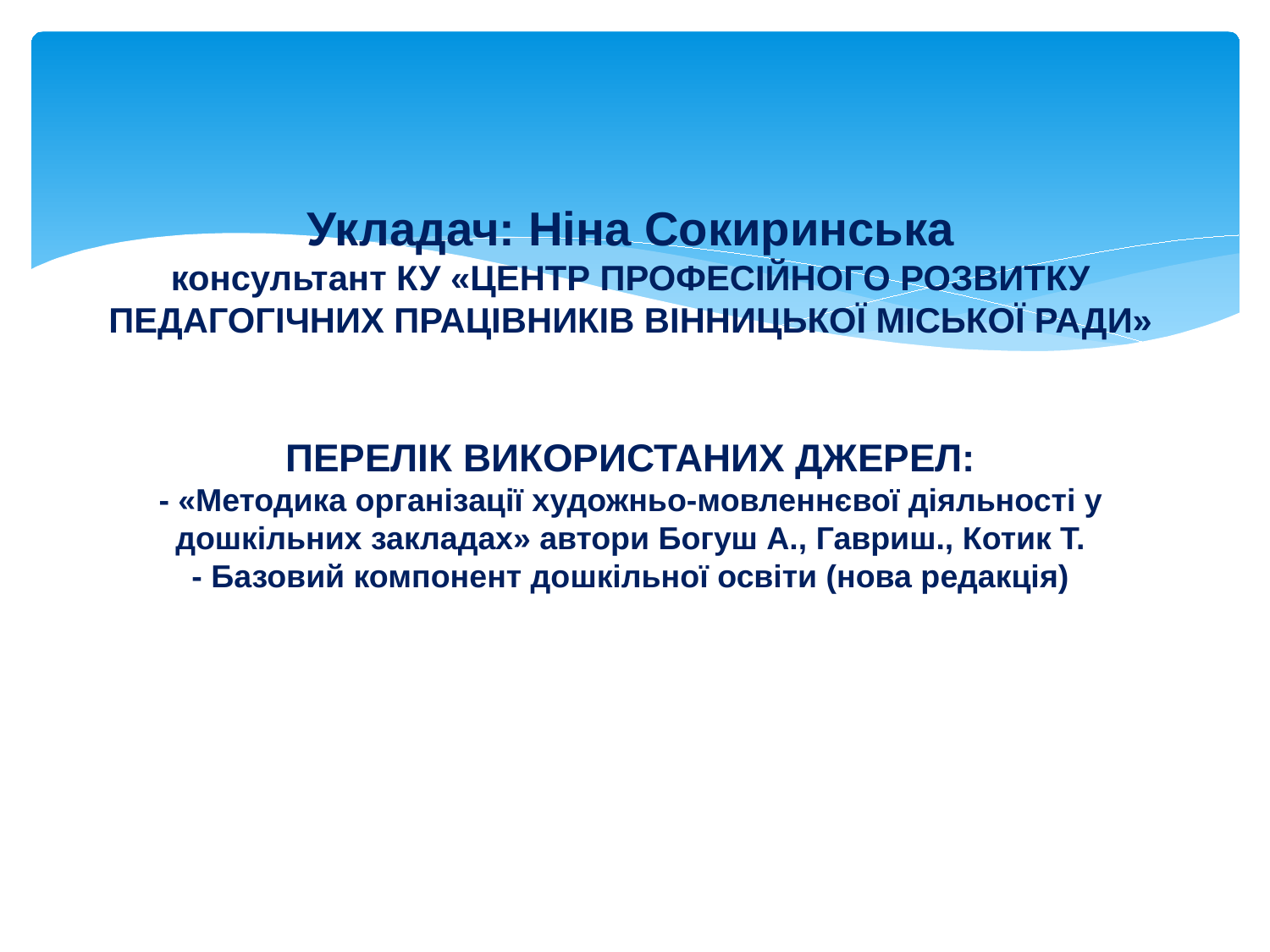

# Укладач: Ніна Сокиринська консультант КУ «ЦЕНТР ПРОФЕСІЙНОГО РОЗВИТКУ ПЕДАГОГІЧНИХ ПРАЦІВНИКІВ ВІННИЦЬКОЇ МІСЬКОЇ РАДИ» ПЕРЕЛІК ВИКОРИСТАНИХ ДЖЕРЕЛ: - «Методика організації художньо-мовленнєвої діяльності у дошкільних закладах» автори Богуш А., Гавриш., Котик Т. - Базовий компонент дошкільної освіти (нова редакція)